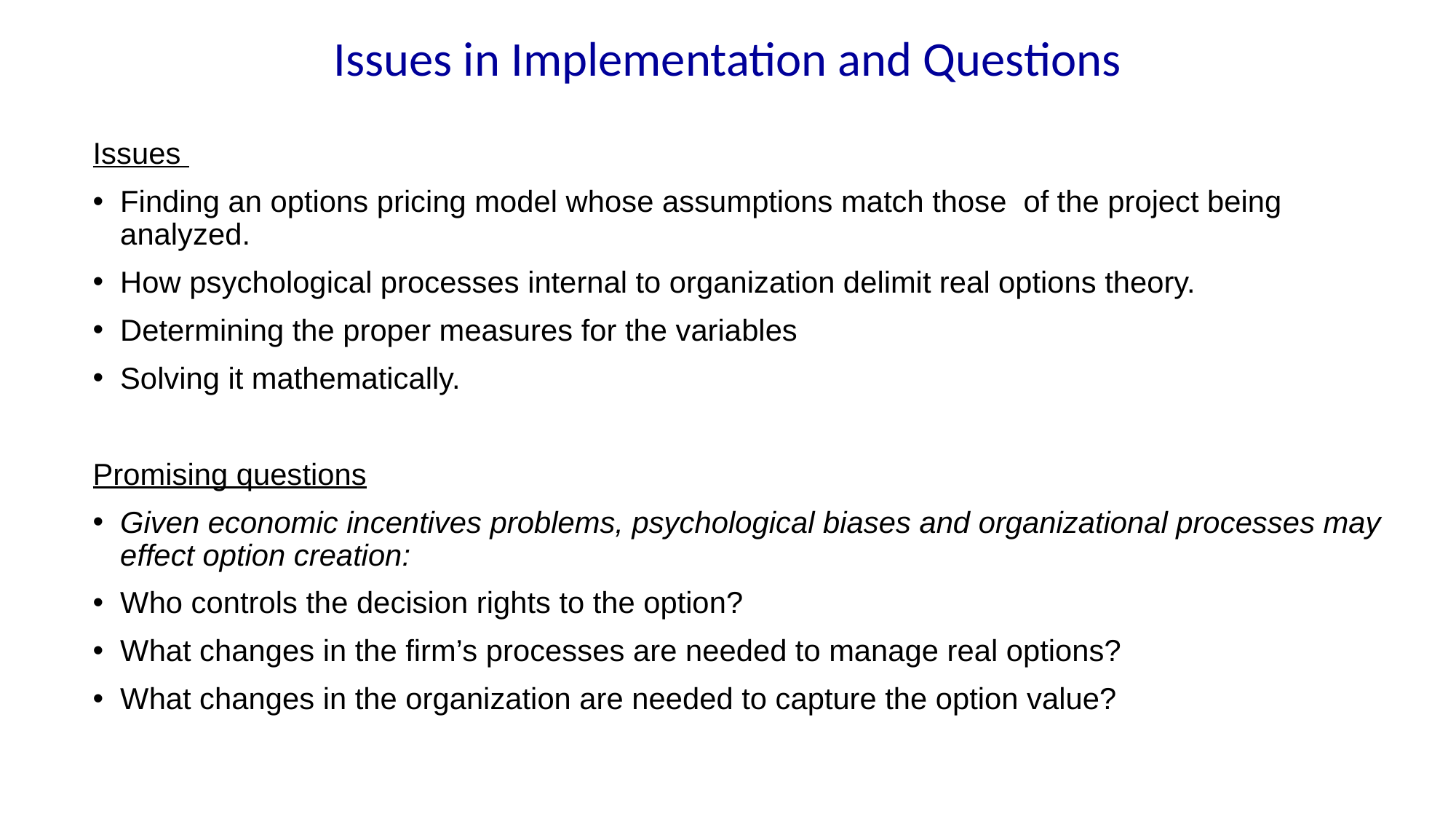

# Issues in Implementation and Questions
Issues
Finding an options pricing model whose assumptions match those  of the project being analyzed.
How psychological processes internal to organization delimit real options theory.
Determining the proper measures for the variables
Solving it mathematically.

Promising questions
Given economic incentives problems, psychological biases and organizational processes may effect option creation:
Who controls the decision rights to the option?
What changes in the firm’s processes are needed to manage real options?
What changes in the organization are needed to capture the option value?